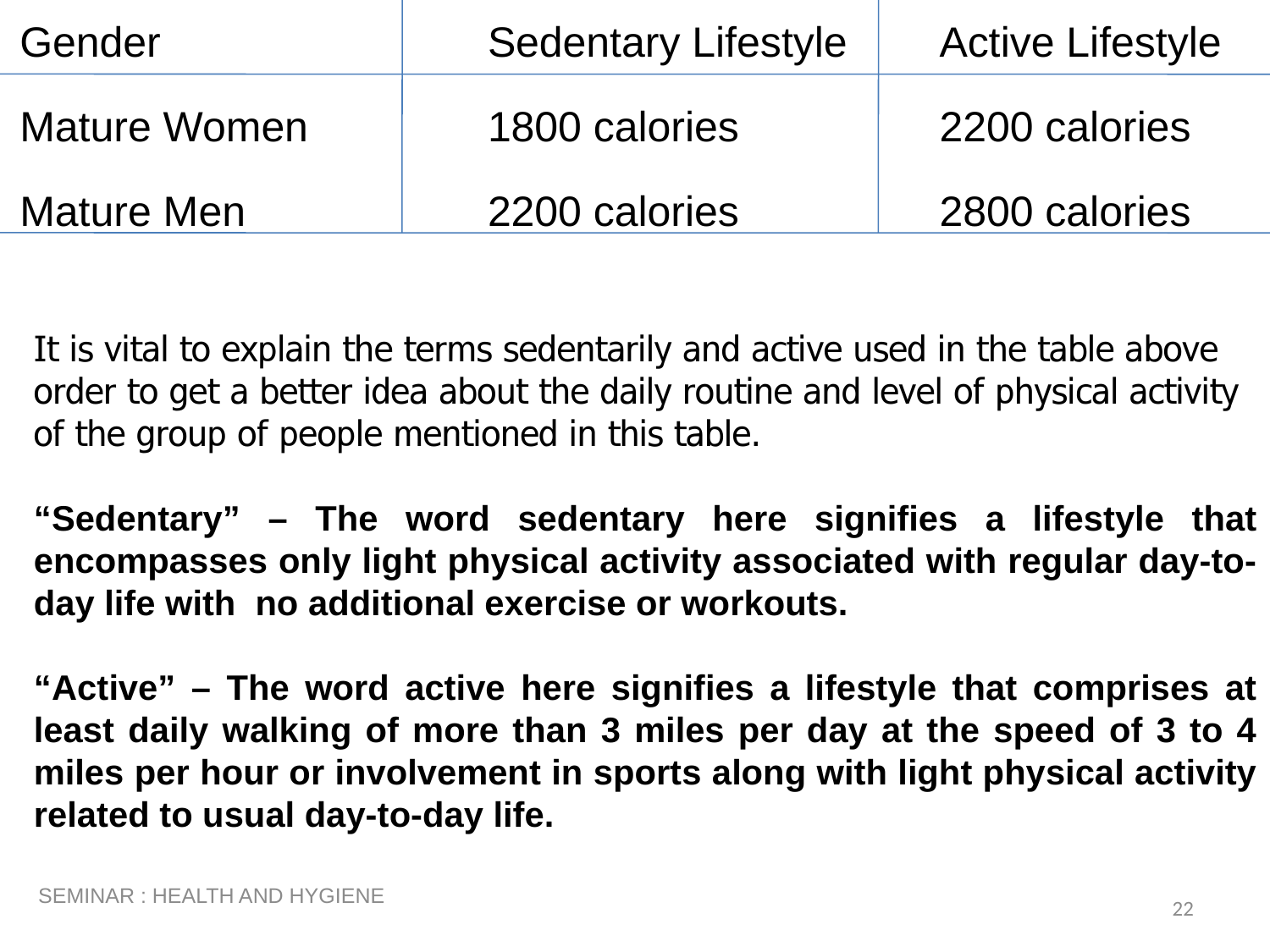

| Gender | Sedentary Lifestyle | Active Lifestyle |
| --- | --- | --- |
| Mature Women | 1800 calories | 2200 calories |
| Mature Men | 2200 calories | 2800 calories |
It is vital to explain the terms sedentarily and active used in the table above
order to get a better idea about the daily routine and level of physical activity
of the group of people mentioned in this table.

“Sedentary” – The word sedentary here signifies a lifestyle that encompasses only light physical activity associated with regular day-to-day life with  no additional exercise or workouts.

“Active” – The word active here signifies a lifestyle that comprises at least daily walking of more than 3 miles per day at the speed of 3 to 4 miles per hour or involvement in sports along with light physical activity related to usual day-to-day life.
SEMINAR : HEALTH AND HYGIENE

22